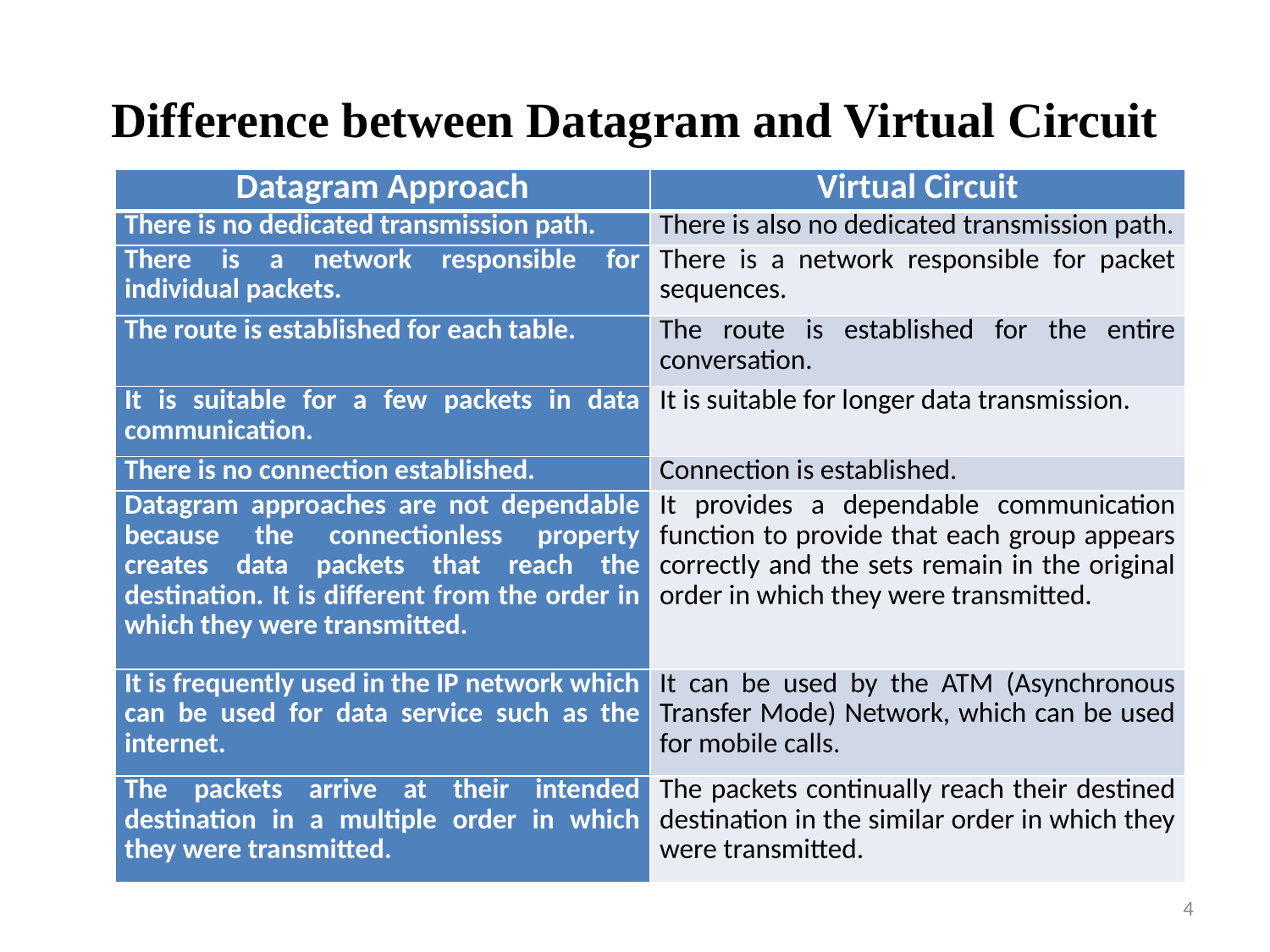

# Difference between Datagram and Virtual Circuit
| Datagram Approach | Virtual Circuit |
| --- | --- |
| There is no dedicated transmission path. | There is also no dedicated transmission path. |
| There is a network responsible for individual packets. | There is a network responsible for packet sequences. |
| The route is established for each table. | The route is established for the entire conversation. |
| It is suitable for a few packets in data communication. | It is suitable for longer data transmission. |
| There is no connection established. | Connection is established. |
| Datagram approaches are not dependable because the connectionless property creates data packets that reach the destination. It is different from the order in which they were transmitted. | It provides a dependable communication function to provide that each group appears correctly and the sets remain in the original order in which they were transmitted. |
| It is frequently used in the IP network which can be used for data service such as the internet. | It can be used by the ATM (Asynchronous Transfer Mode) Network, which can be used for mobile calls. |
| The packets arrive at their intended destination in a multiple order in which they were transmitted. | The packets continually reach their destined destination in the similar order in which they were transmitted. |
4